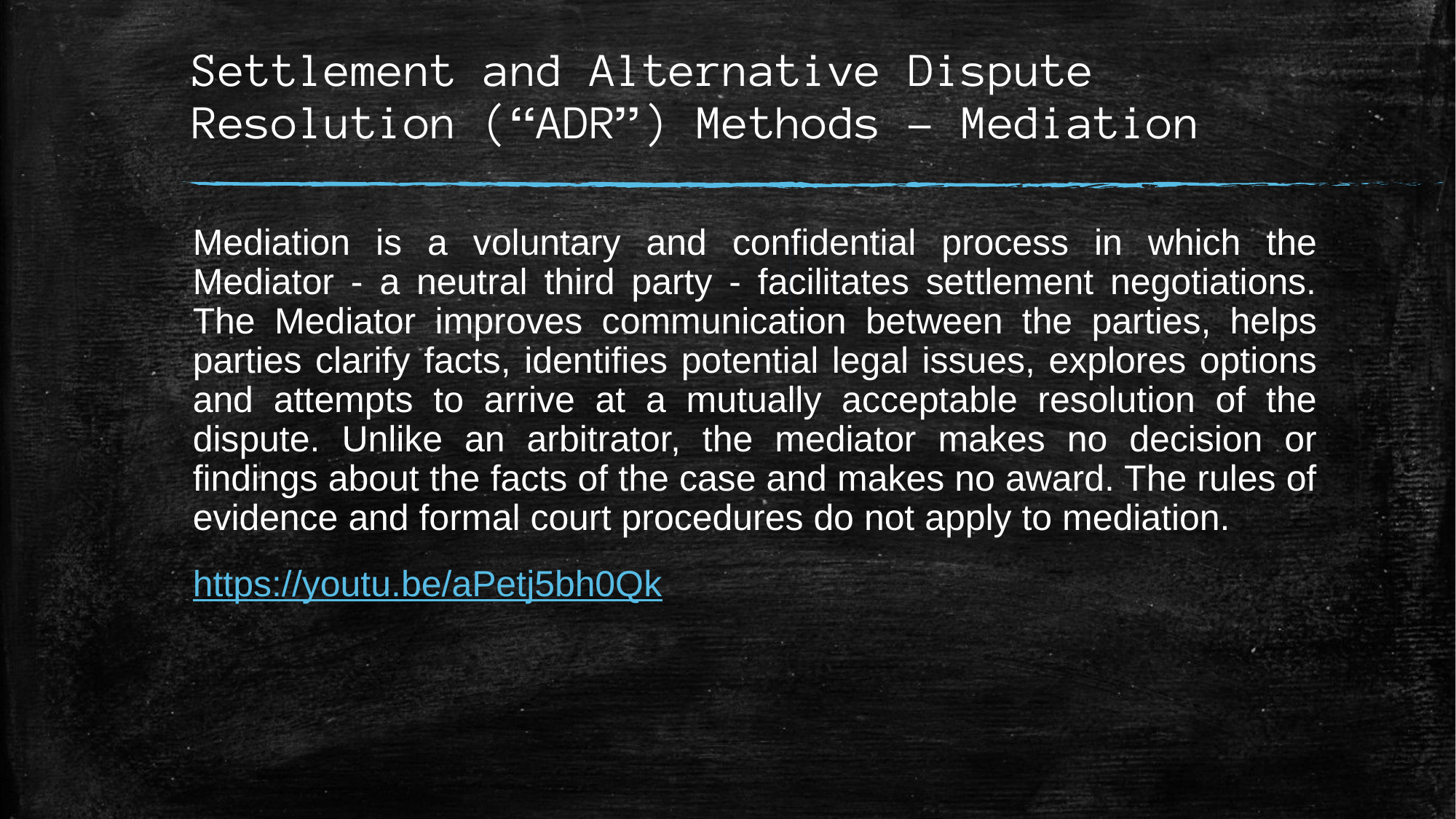

# Settlement and Alternative Dispute Resolution (“ADR”) Methods - Mediation
Mediation is a voluntary and confidential process in which the Mediator - a neutral third party - facilitates settlement negotiations. The Mediator improves communication between the parties, helps parties clarify facts, identifies potential legal issues, explores options and attempts to arrive at a mutually acceptable resolution of the dispute. Unlike an arbitrator, the mediator makes no decision or findings about the facts of the case and makes no award. The rules of evidence and formal court procedures do not apply to mediation.
https://youtu.be/aPetj5bh0Qk